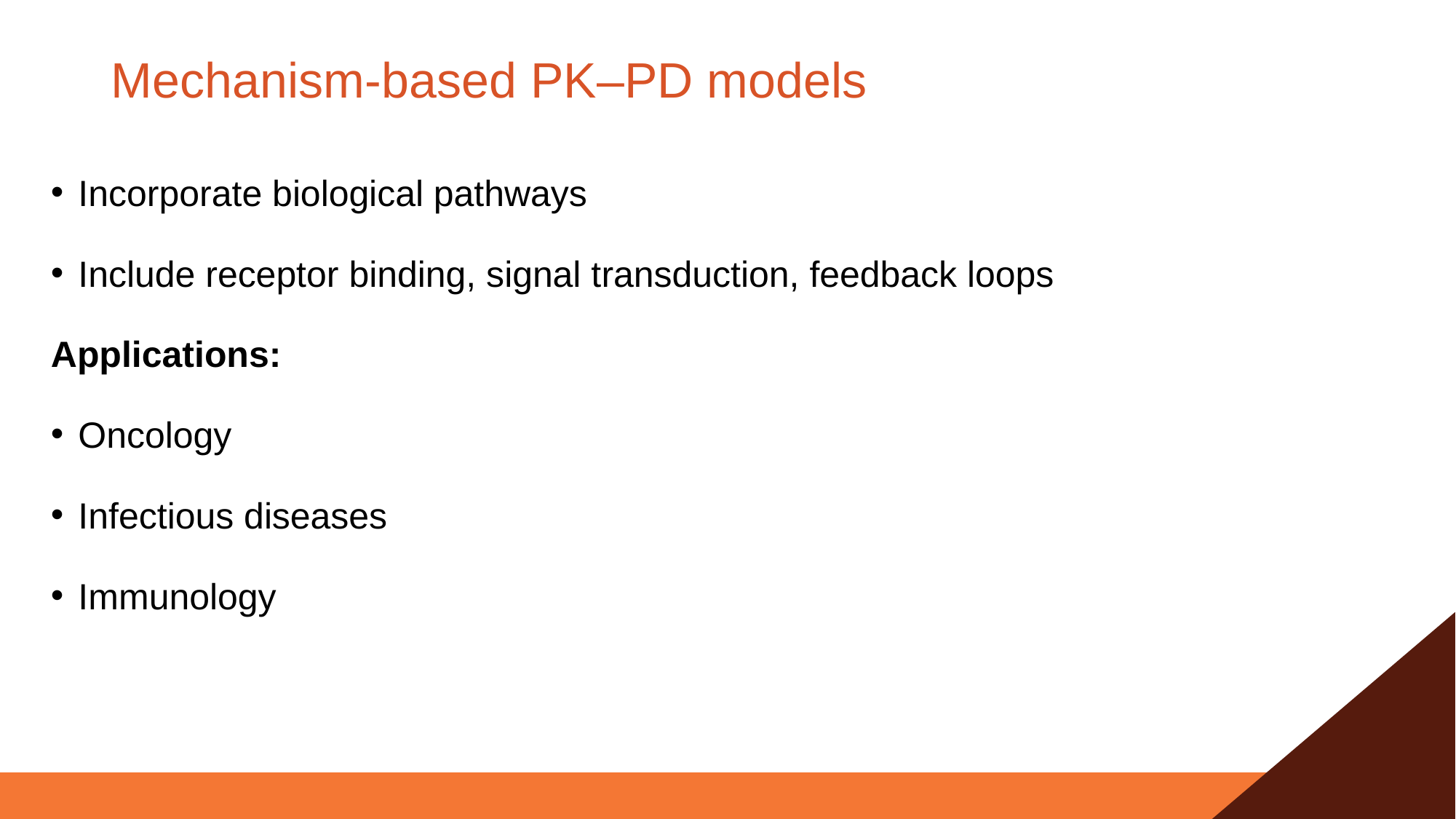

# Mechanism-based PK–PD models
Incorporate biological pathways
Include receptor binding, signal transduction, feedback loops
Applications:
Oncology
Infectious diseases
Immunology